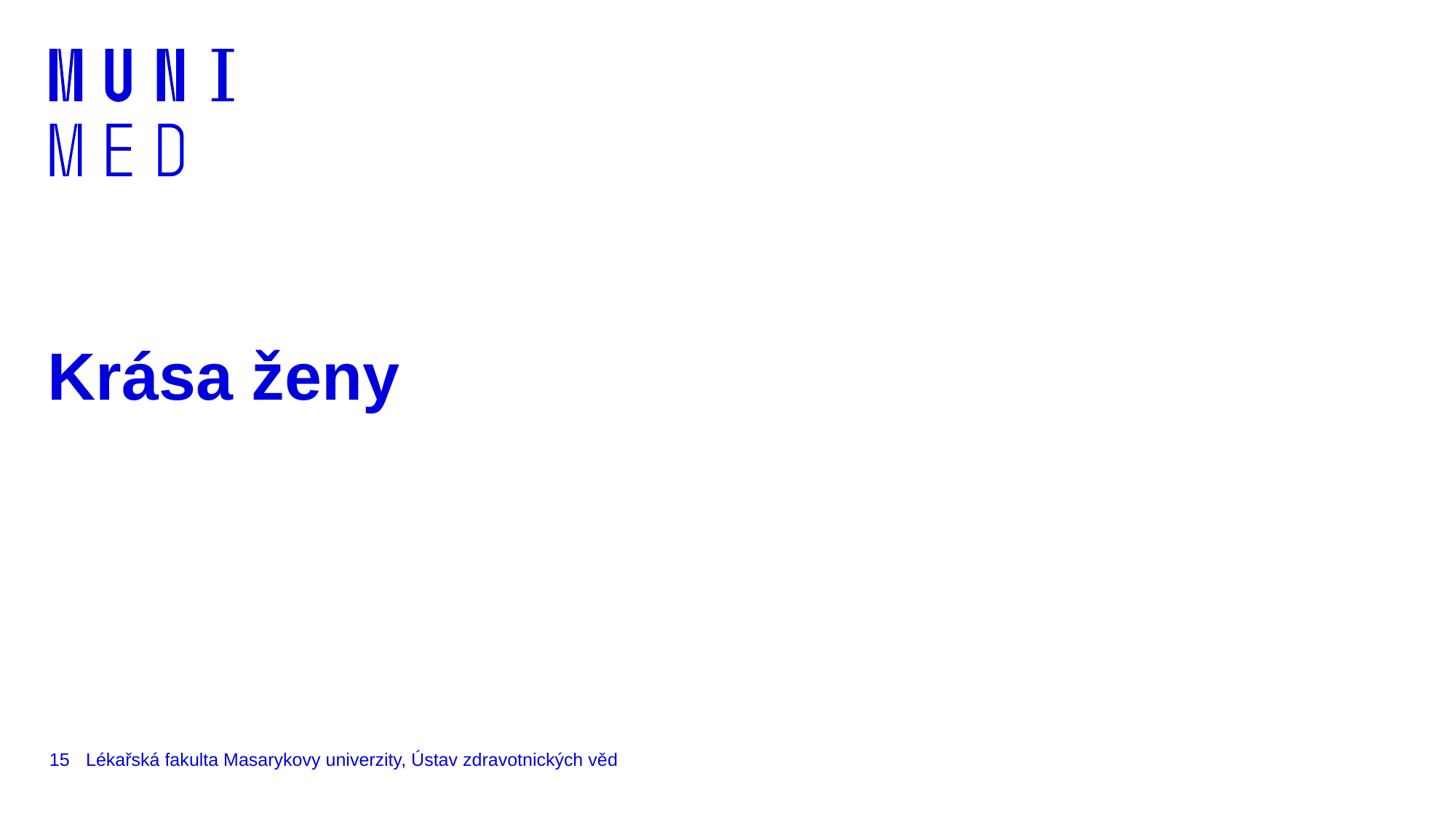

# Krása ženy
15
Lékařská fakulta Masarykovy univerzity, Ústav zdravotnických věd